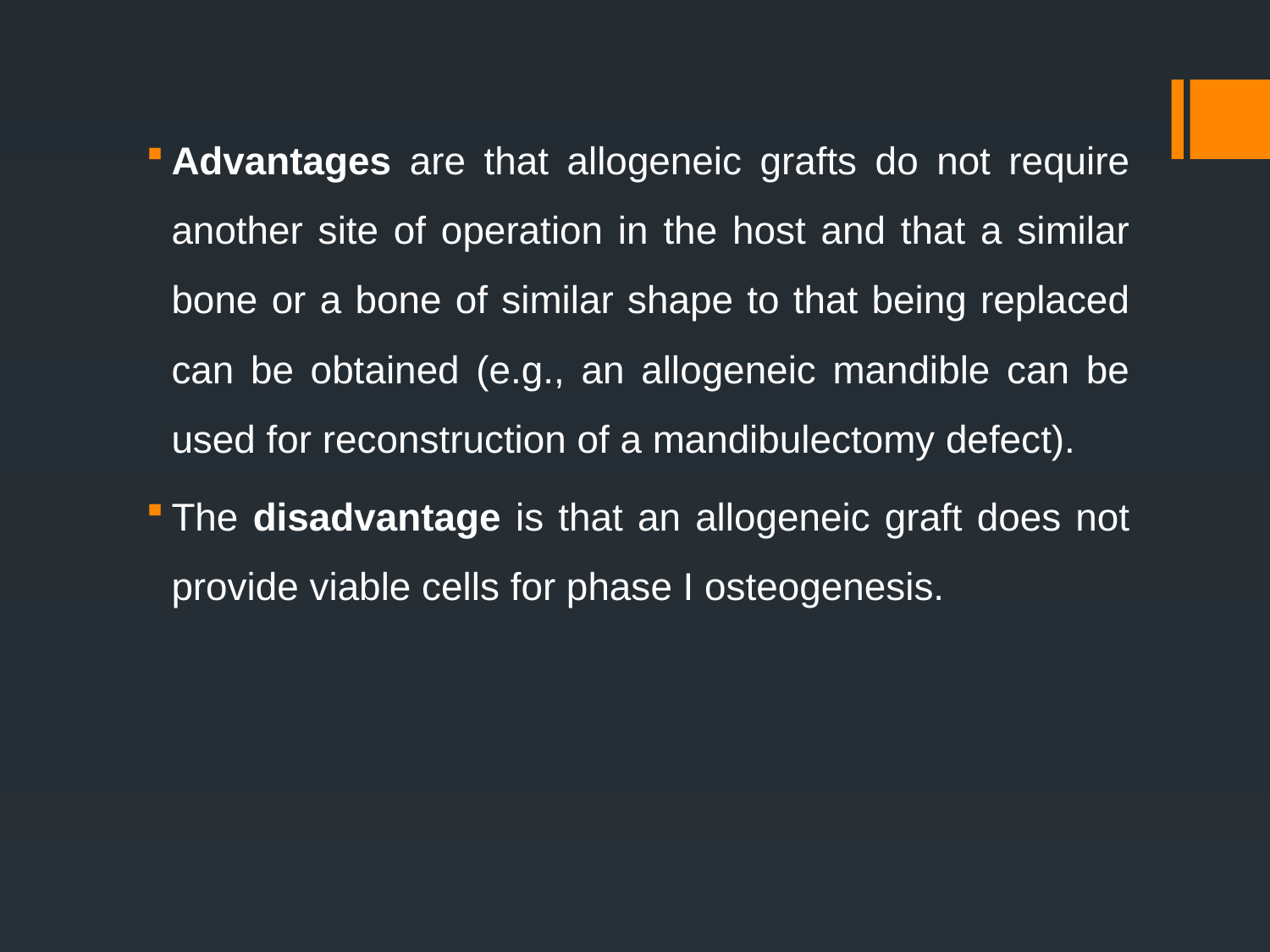

Advantages are that allogeneic grafts do not require another site of operation in the host and that a similar bone or a bone of similar shape to that being replaced can be obtained (e.g., an allogeneic mandible can be used for reconstruction of a mandibulectomy defect).
The disadvantage is that an allogeneic graft does not provide viable cells for phase I osteogenesis.